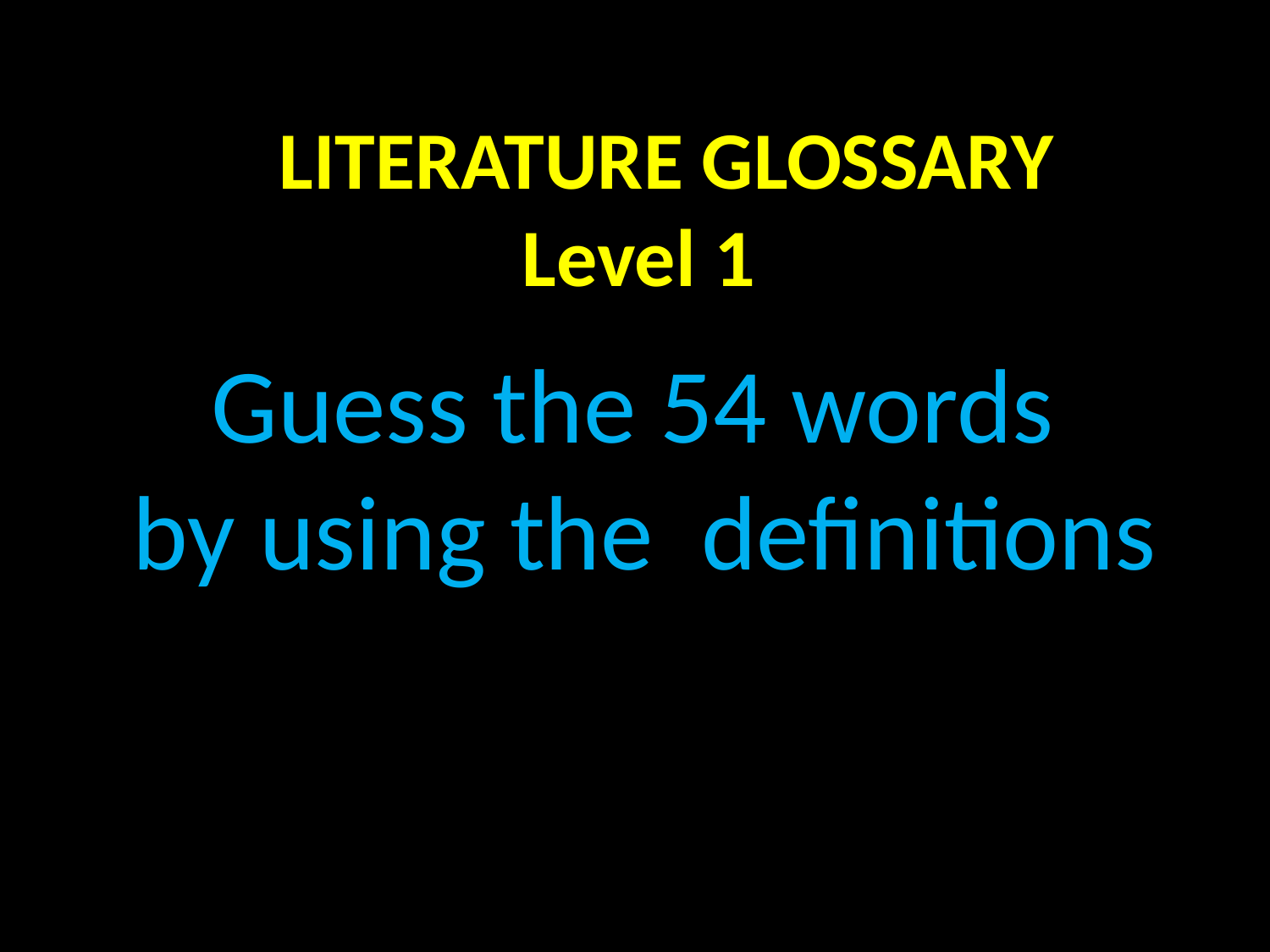

# LITERATURE GLOSSARY Level 1

Guess the 54 words
by using the  definitions